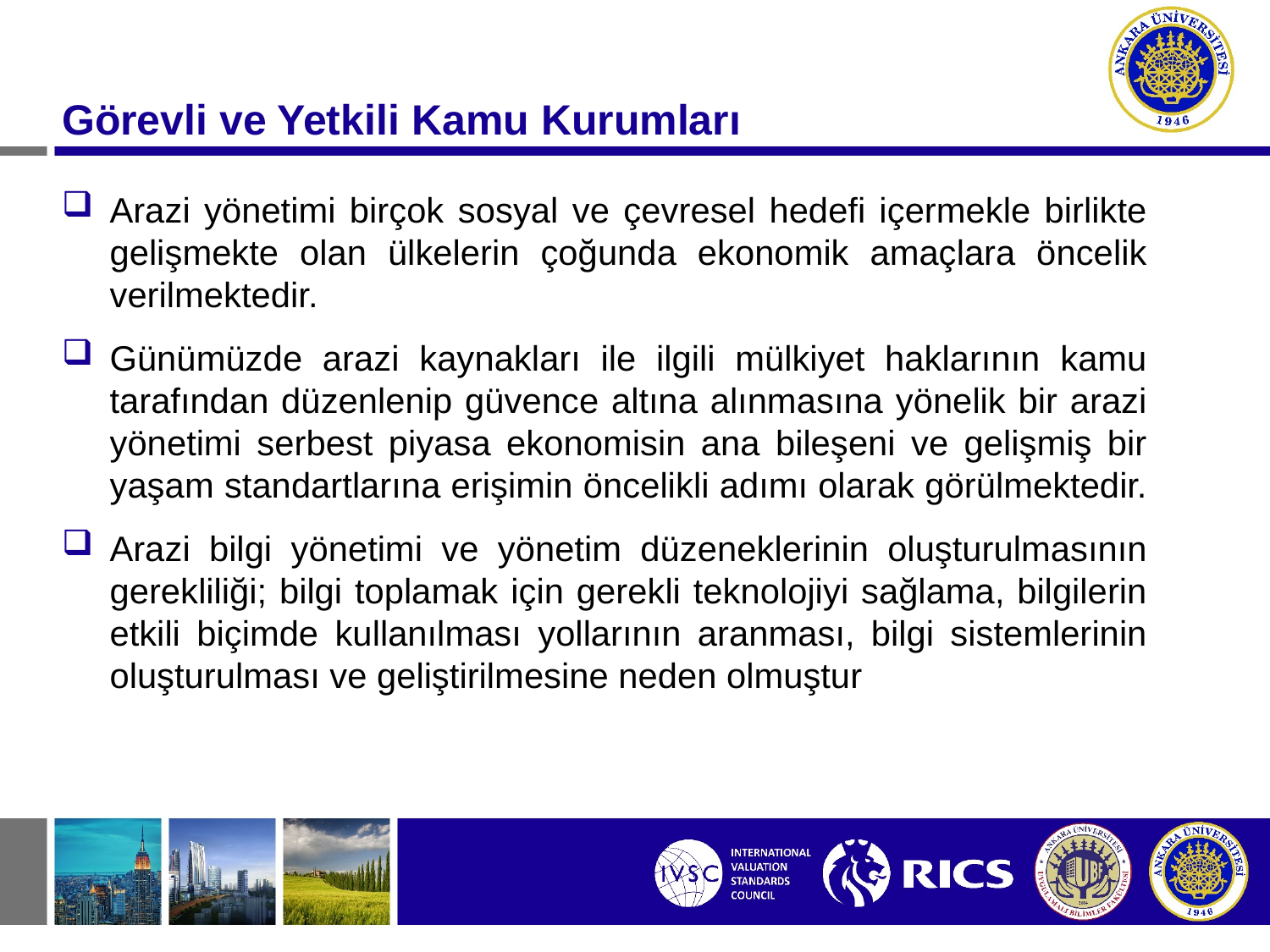

Görevli ve Yetkili Kamu Kurumları
Arazi yönetimi birçok sosyal ve çevresel hedefi içermekle birlikte gelişmekte olan ülkelerin çoğunda ekonomik amaçlara öncelik verilmektedir.
Günümüzde arazi kaynakları ile ilgili mülkiyet haklarının kamu tarafından düzenlenip güvence altına alınmasına yönelik bir arazi yönetimi serbest piyasa ekonomisin ana bileşeni ve gelişmiş bir yaşam standartlarına erişimin öncelikli adımı olarak görülmektedir.
Arazi bilgi yönetimi ve yönetim düzeneklerinin oluşturulmasının gerekliliği; bilgi toplamak için gerekli teknolojiyi sağlama, bilgilerin etkili biçimde kullanılması yollarının aranması, bilgi sistemlerinin oluşturulması ve geliştirilmesine neden olmuştur